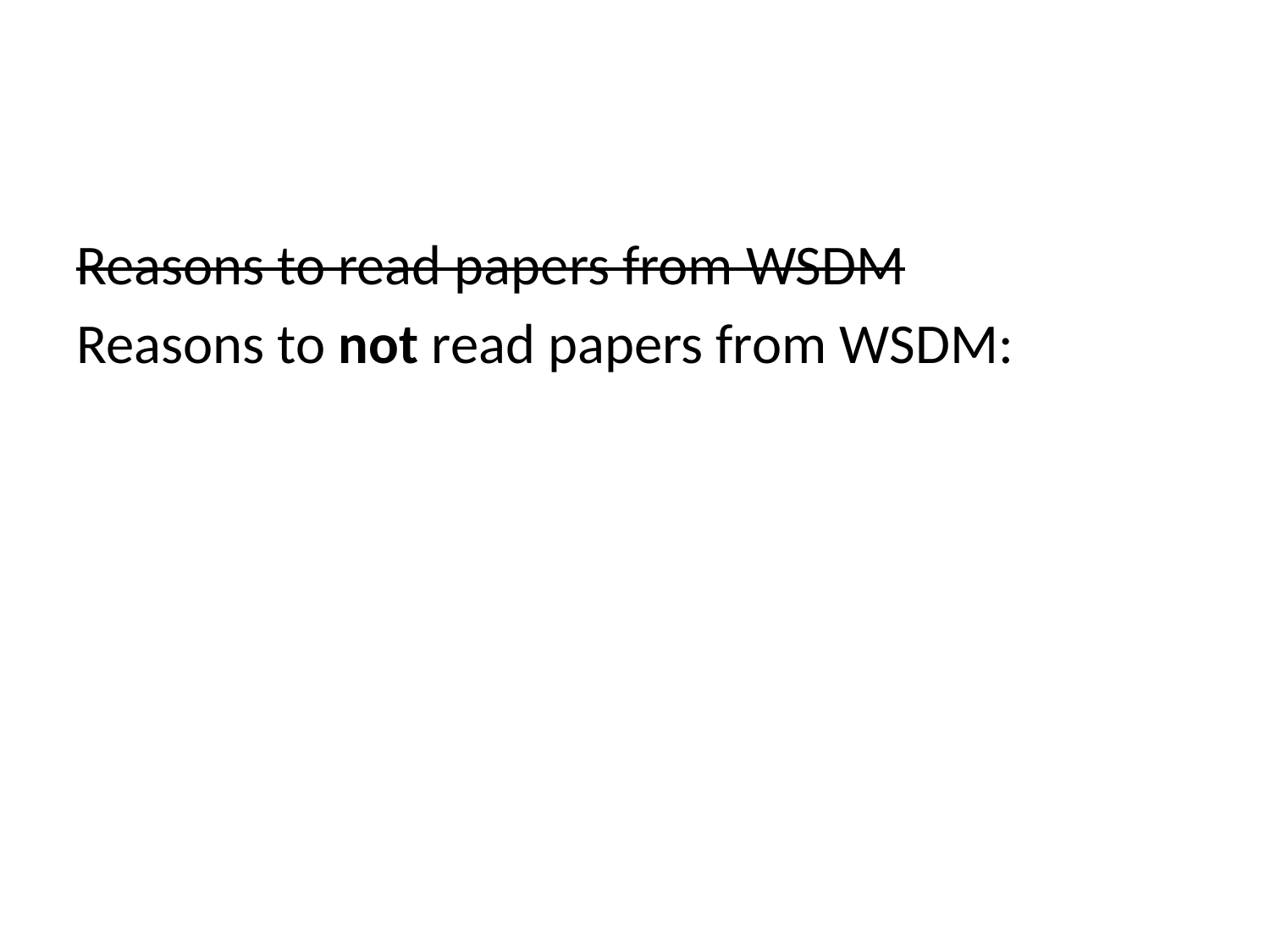

#
Reasons to read papers from WSDM
Reasons to not read papers from WSDM: